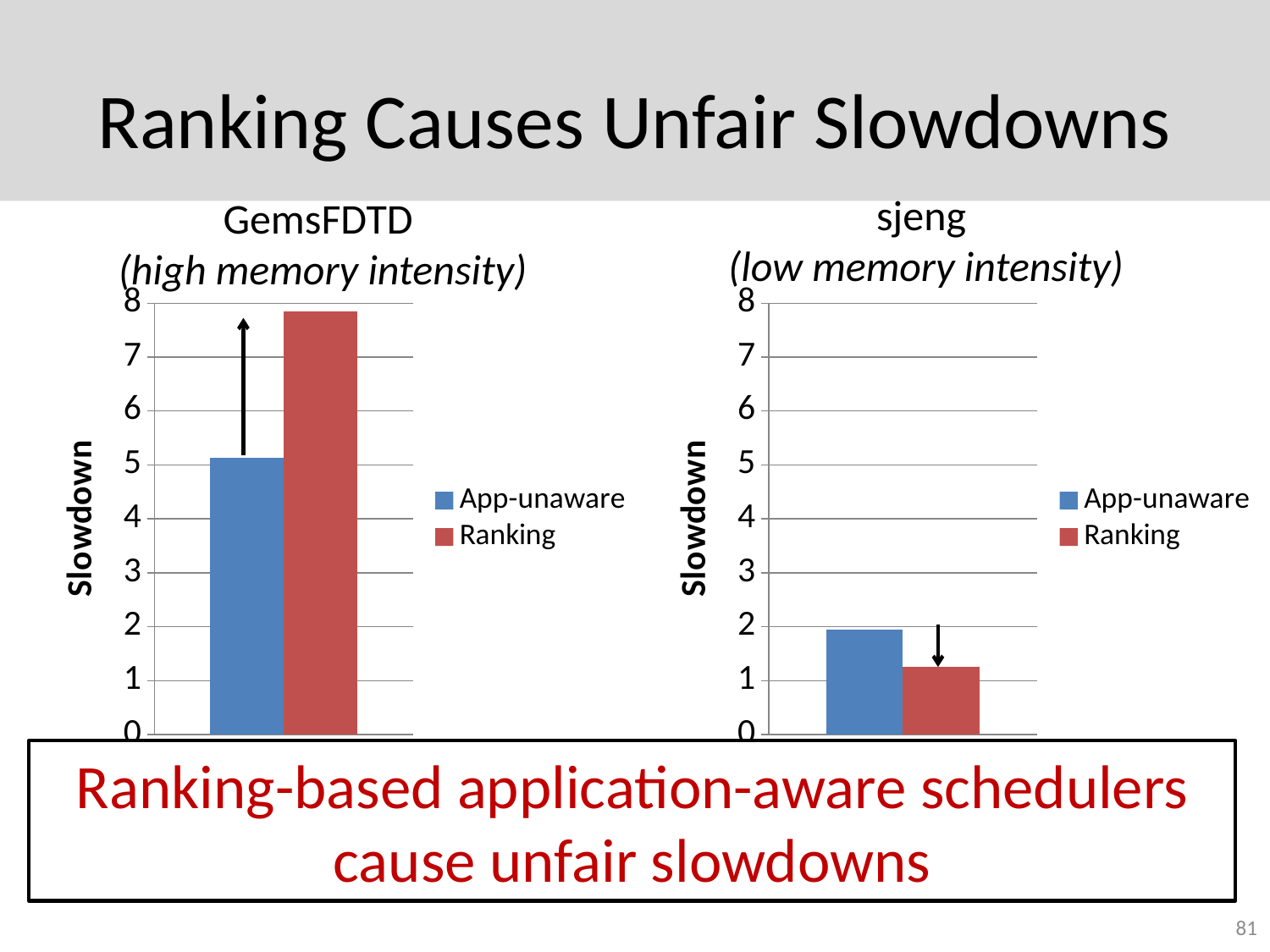

# Ranking Causes Unfair Slowdowns
sjeng
(low memory intensity)
GemsFDTD
(high memory intensity)

### Chart

| Category | App-unaware | Ranking |
|---|---|---|

### Chart

| Category | App-unaware | Ranking |
|---|---|---|
Ranking-based application-aware schedulers cause unfair slowdowns
81